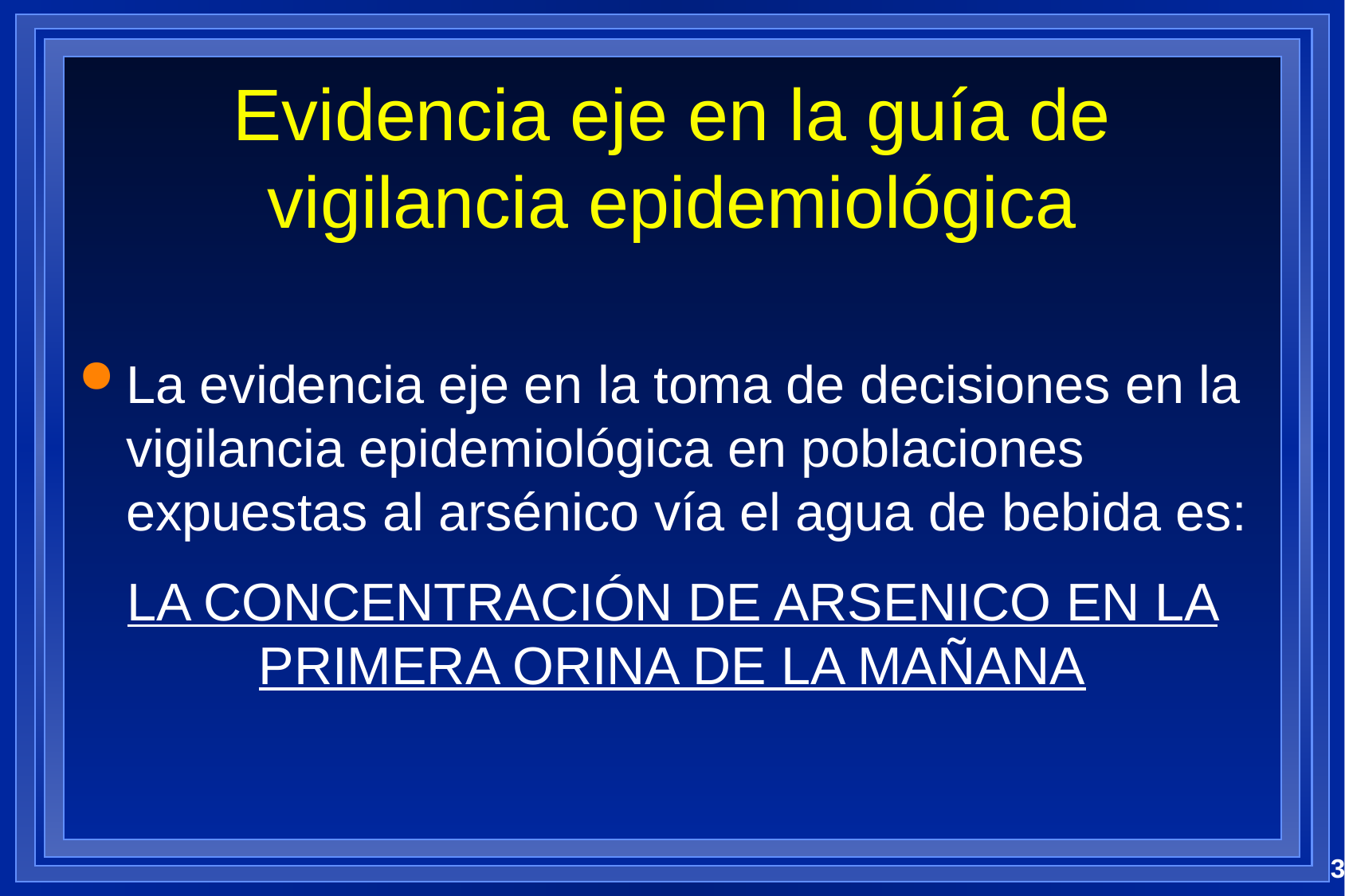

# Evidencia eje en la guía de vigilancia epidemiológica
La evidencia eje en la toma de decisiones en la vigilancia epidemiológica en poblaciones expuestas al arsénico vía el agua de bebida es:
LA CONCENTRACIÓN DE ARSENICO EN LA PRIMERA ORINA DE LA MAÑANA